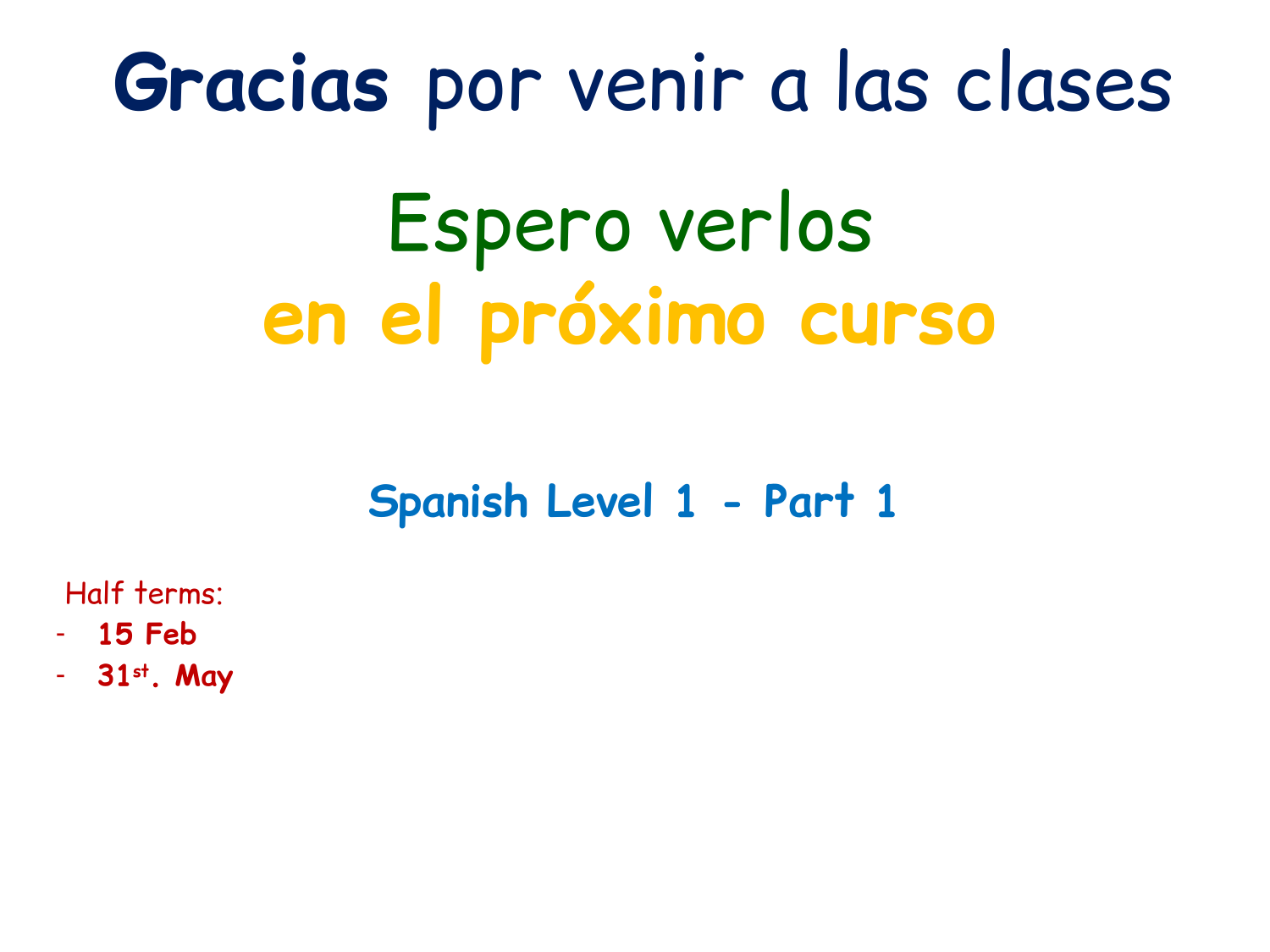

# Gracias por venir a las clases
Espero verlos
en el próximo curso
Spanish Level 1 - Part 1

 Half terms:
15 Feb
31st. May